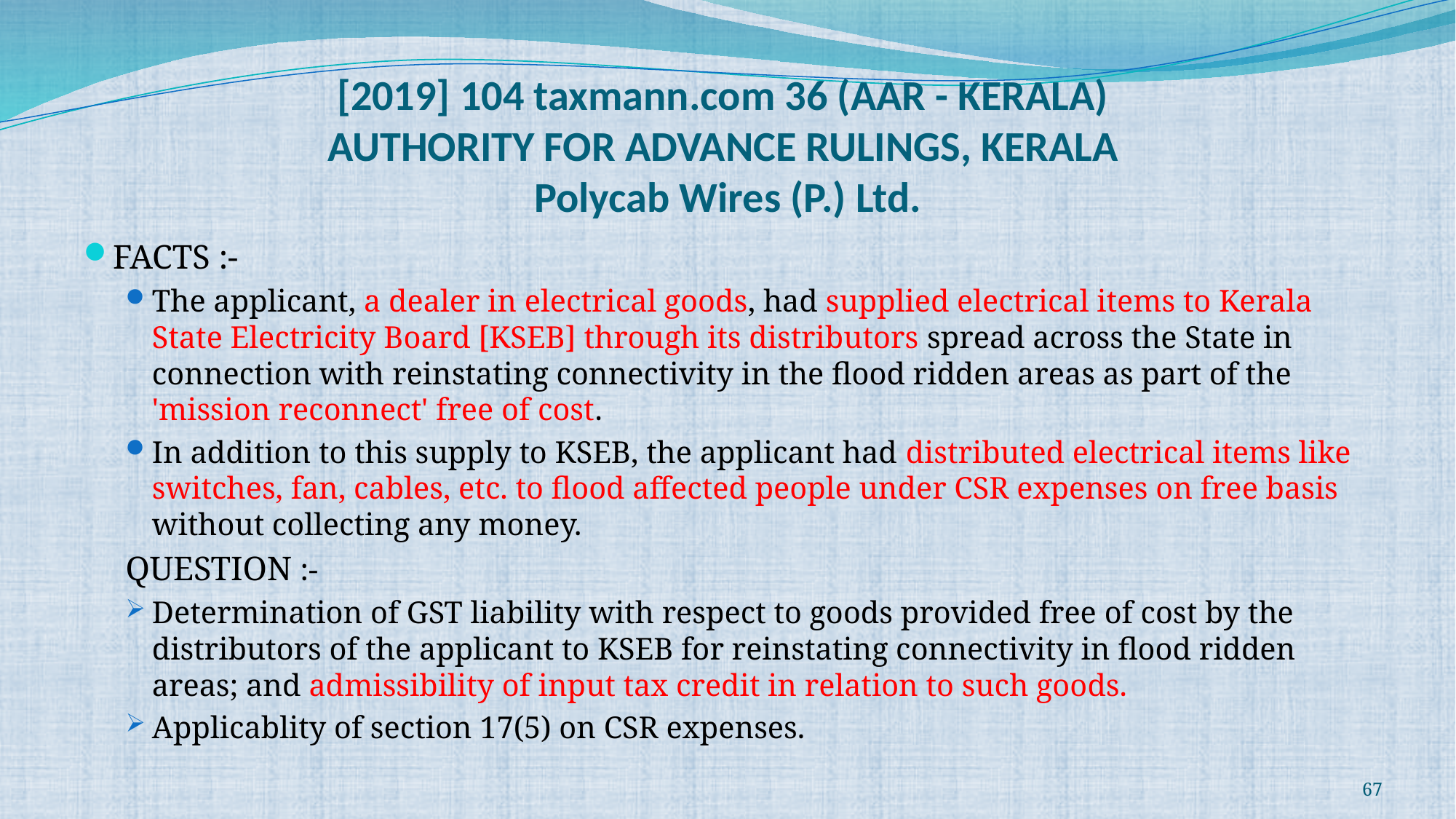

# [2019] 104 taxmann.com 36 (AAR - KERALA) AUTHORITY FOR ADVANCE RULINGS, KERALA Polycab Wires (P.) Ltd.
FACTS :-
The applicant, a dealer in electrical goods, had supplied electrical items to Kerala State Electricity Board [KSEB] through its distributors spread across the State in connection with reinstating connectivity in the flood ridden areas as part of the 'mission reconnect' free of cost.
In addition to this supply to KSEB, the applicant had distributed electrical items like switches, fan, cables, etc. to flood affected people under CSR expenses on free basis without collecting any money.
QUESTION :-
Determination of GST liability with respect to goods provided free of cost by the distributors of the applicant to KSEB for reinstating connectivity in flood ridden areas; and admissibility of input tax credit in relation to such goods.
Applicablity of section 17(5) on CSR expenses.
67